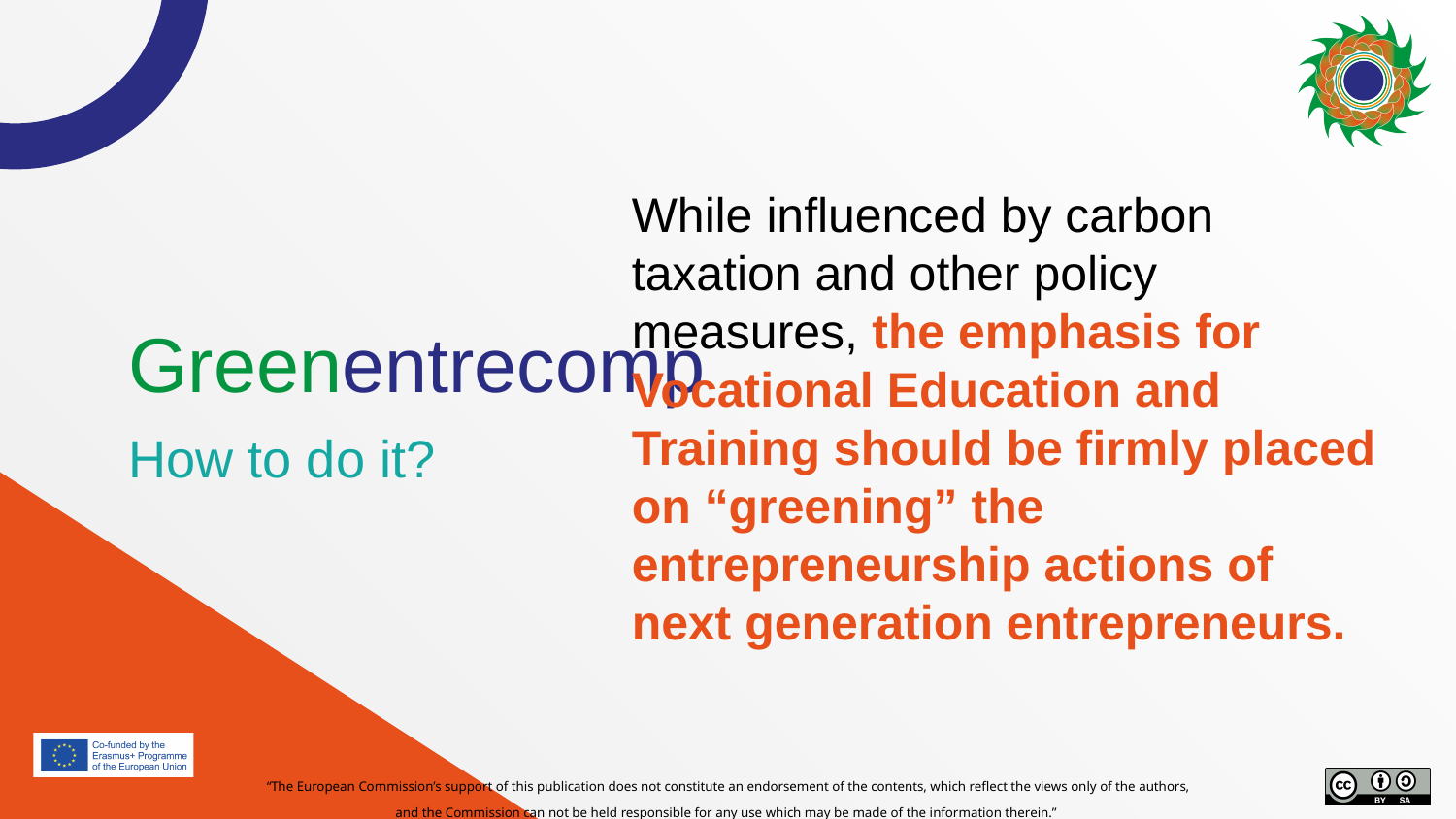

While influenced by carbon taxation and other policy measures, the emphasis for Vocational Education and Training should be firmly placed on “greening” the entrepreneurship actions of next generation entrepreneurs.

# Greenentrecomp
How to do it?